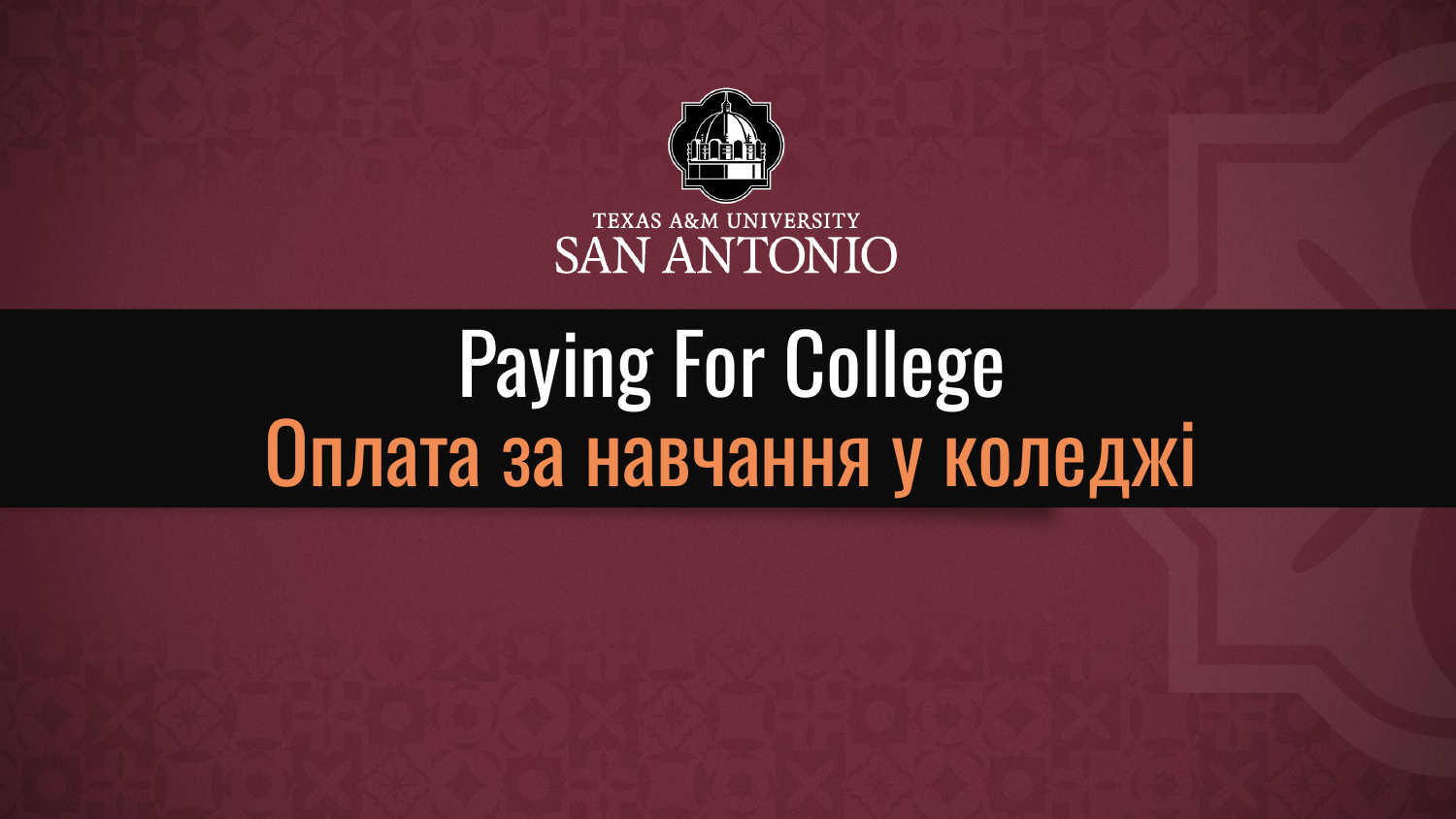

# Paying For College
Оплата за навчання у коледжі